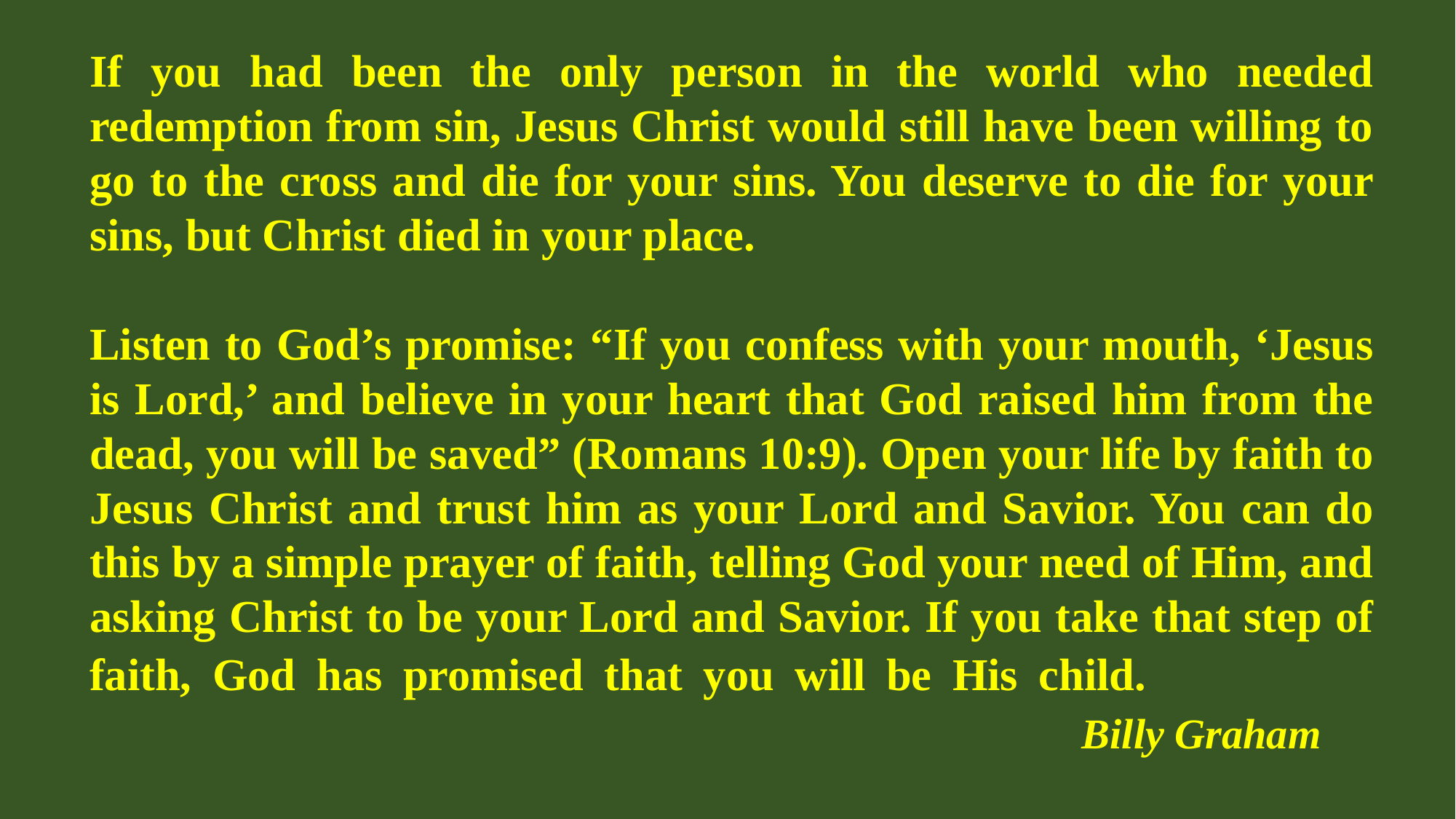

If you had been the only person in the world who needed redemption from sin, Jesus Christ would still have been willing to go to the cross and die for your sins. You deserve to die for your sins, but Christ died in your place.

Listen to God’s promise: “If you confess with your mouth, ‘Jesus is Lord,’ and believe in your heart that God raised him from the dead, you will be saved” (Romans 10:9). Open your life by faith to Jesus Christ and trust him as your Lord and Savior. You can do this by a simple prayer of faith, telling God your need of Him, and asking Christ to be your Lord and Savior. If you take that step of faith, God has promised that you will be His child.						                                                               Billy Graham